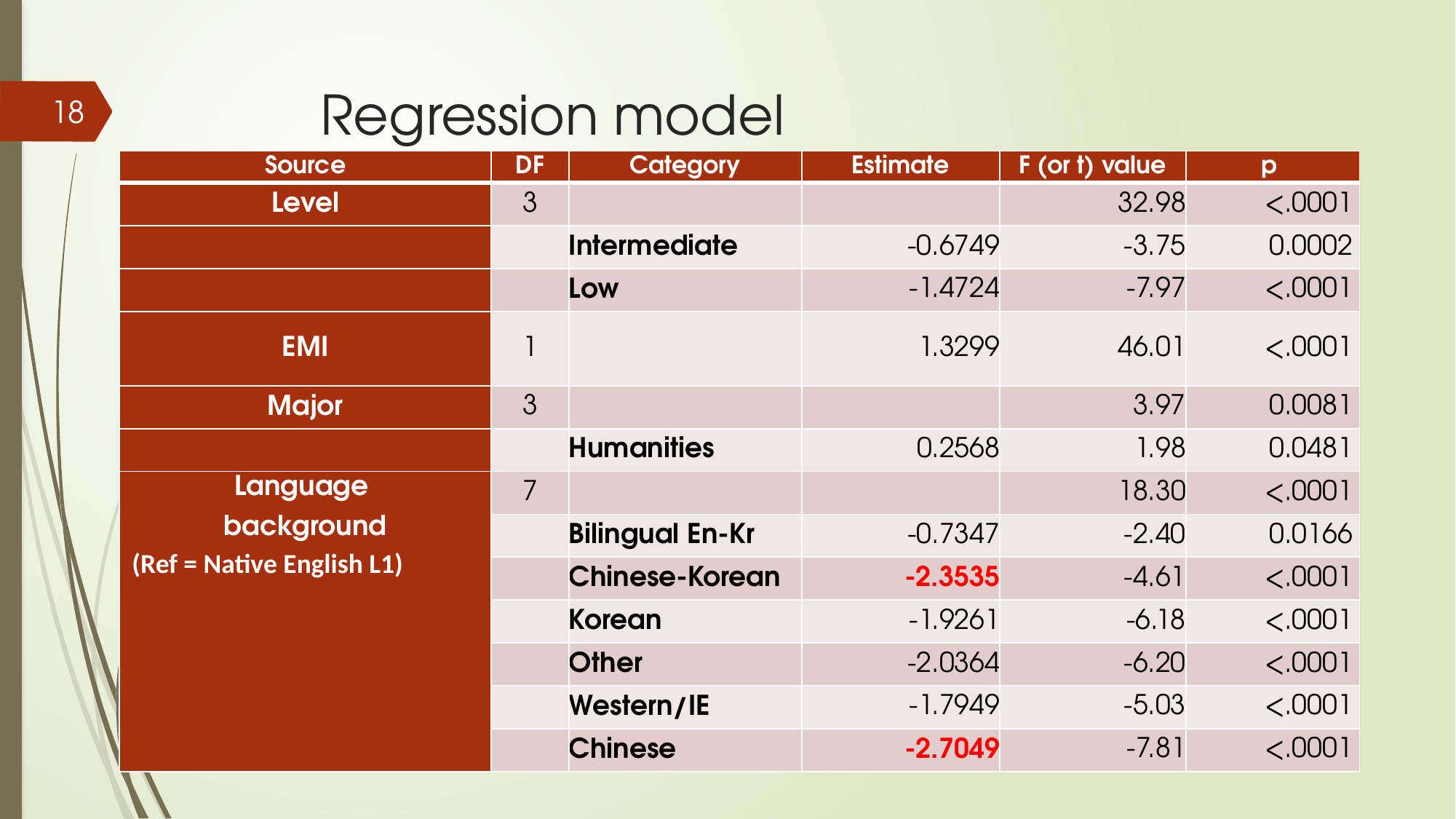

# Regression model
18
| Source | DF | Category | Estimate | F (or t) value | p |
| --- | --- | --- | --- | --- | --- |
| Level | 3 |  |  | 32.98 | <.0001 |
|  |  | Intermediate | -0.6749 | -3.75 | 0.0002 |
|  |  | Low | -1.4724 | -7.97 | <.0001 |
| EMI | 1 |  | 1.3299 | 46.01 | <.0001 |
| Major | 3 |  |  | 3.97 | 0.0081 |
|  |  | Humanities | 0.2568 | 1.98 | 0.0481 |
| Language background (Ref = Native English L1) | 7 |  |  | 18.30 | <.0001 |
|  |  | Bilingual En-Kr | -0.7347 | -2.40 | 0.0166 |
|  |  | Chinese-Korean | -2.3535 | -4.61 | <.0001 |
|  |  | Korean | -1.9261 | -6.18 | <.0001 |
|  |  | Other | -2.0364 | -6.20 | <.0001 |
|  |  | Western/IE | -1.7949 | -5.03 | <.0001 |
|  |  | Chinese | -2.7049 | -7.81 | <.0001 |
Language level, EMI, Major, L1 background